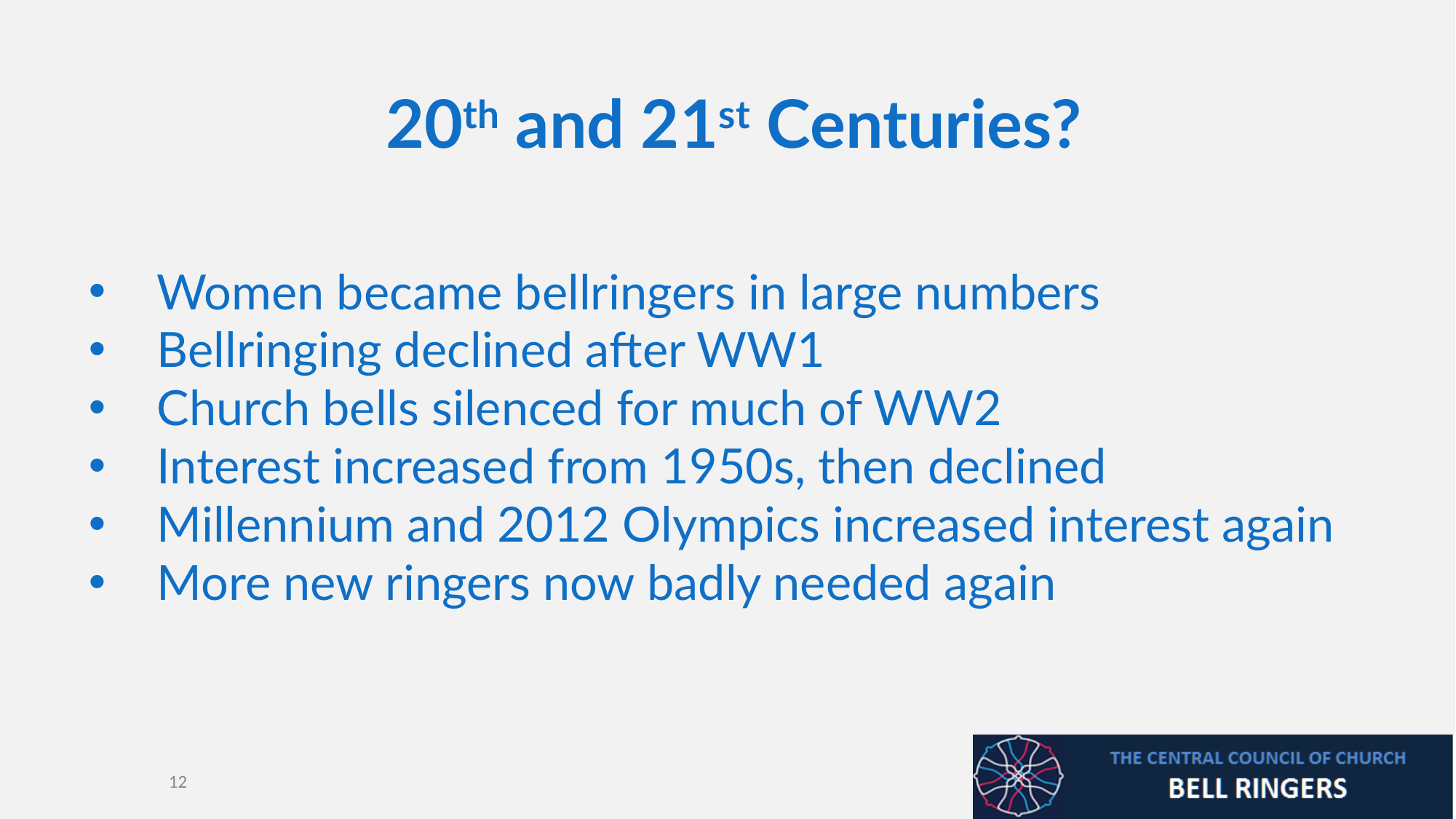

# 20th and 21st Centuries?

Women became bellringers in large numbers
Bellringing declined after WW1
Church bells silenced for much of WW2
Interest increased from 1950s, then declined
Millennium and 2012 Olympics increased interest again
More new ringers now badly needed again

12